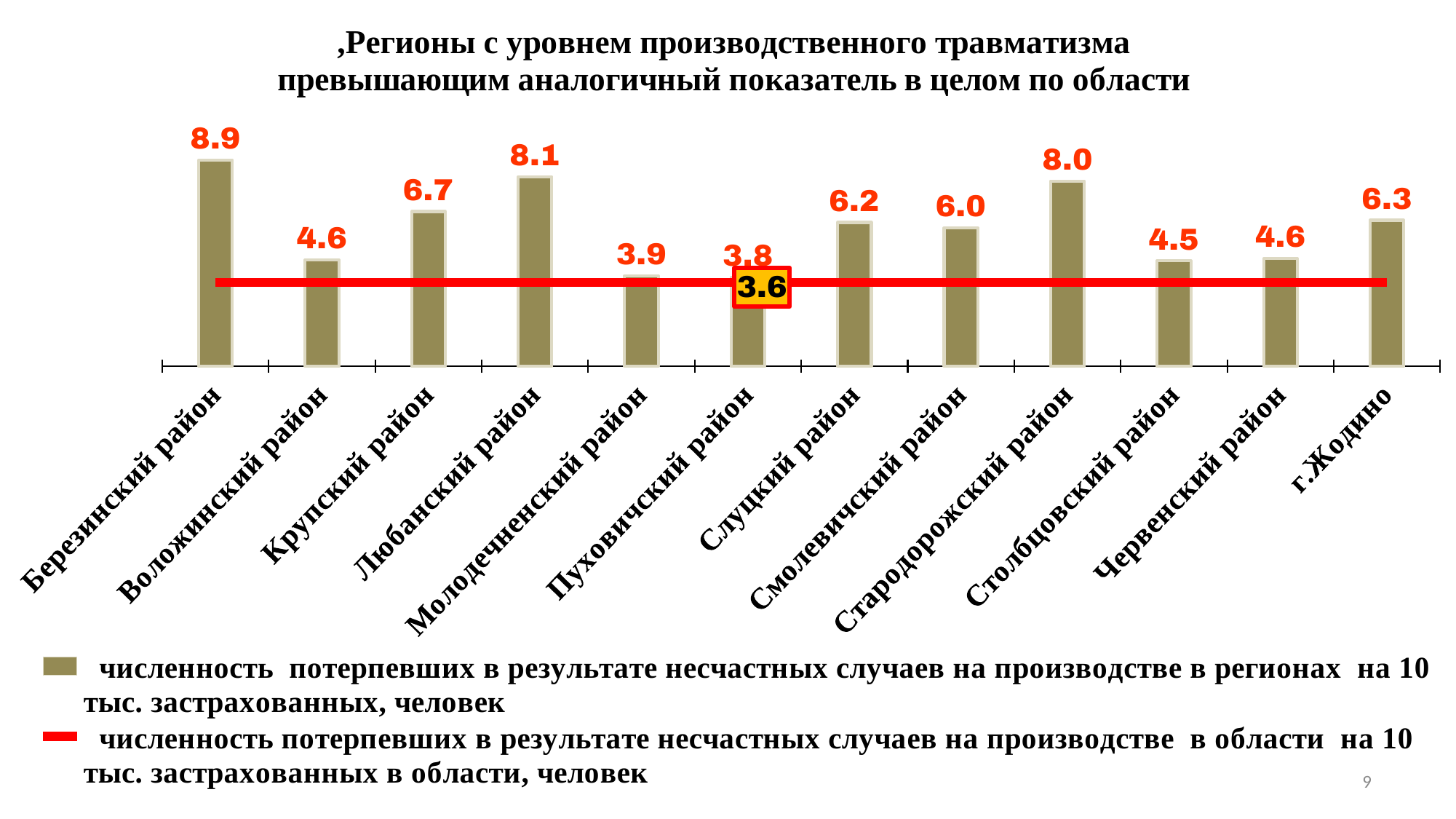

### Chart

| Category |   численность  потерпевших в результате несчастных случаев на производстве в регионах  на 10 тыс. застрахованных, человек |   численность потерпевших в результате несчастных случаев на производстве  в области  на 10 тыс. застрахованных в области, человек |
|---|---|---|
| Березинский район | 8.857395925597874 | 3.6 |
| Воложинский район | 4.572473708276178 | 3.6 |
| Крупский район | 6.656681644200366 | 3.6 |
| Любанский район | 8.148061925270632 | 3.6 |
| Молодечненский район | 3.8965466854999757 | 3.6 |
| Пуховичский район | 3.8294002201905126 | 3.6 |
| Слуцкий район | 6.1864173769590325 | 3.6 |
| Смолевичский район | 5.9517166982851615 | 3.6 |
| Стародорожский район | 7.963897000265463 | 3.6 |
| Столбцовский район | 4.534119247336205 | 3.6 |
| Червенский район | 4.628558204119416 | 3.6 |
| г.Жодино | 6.278308444324858 | 3.6 |
9